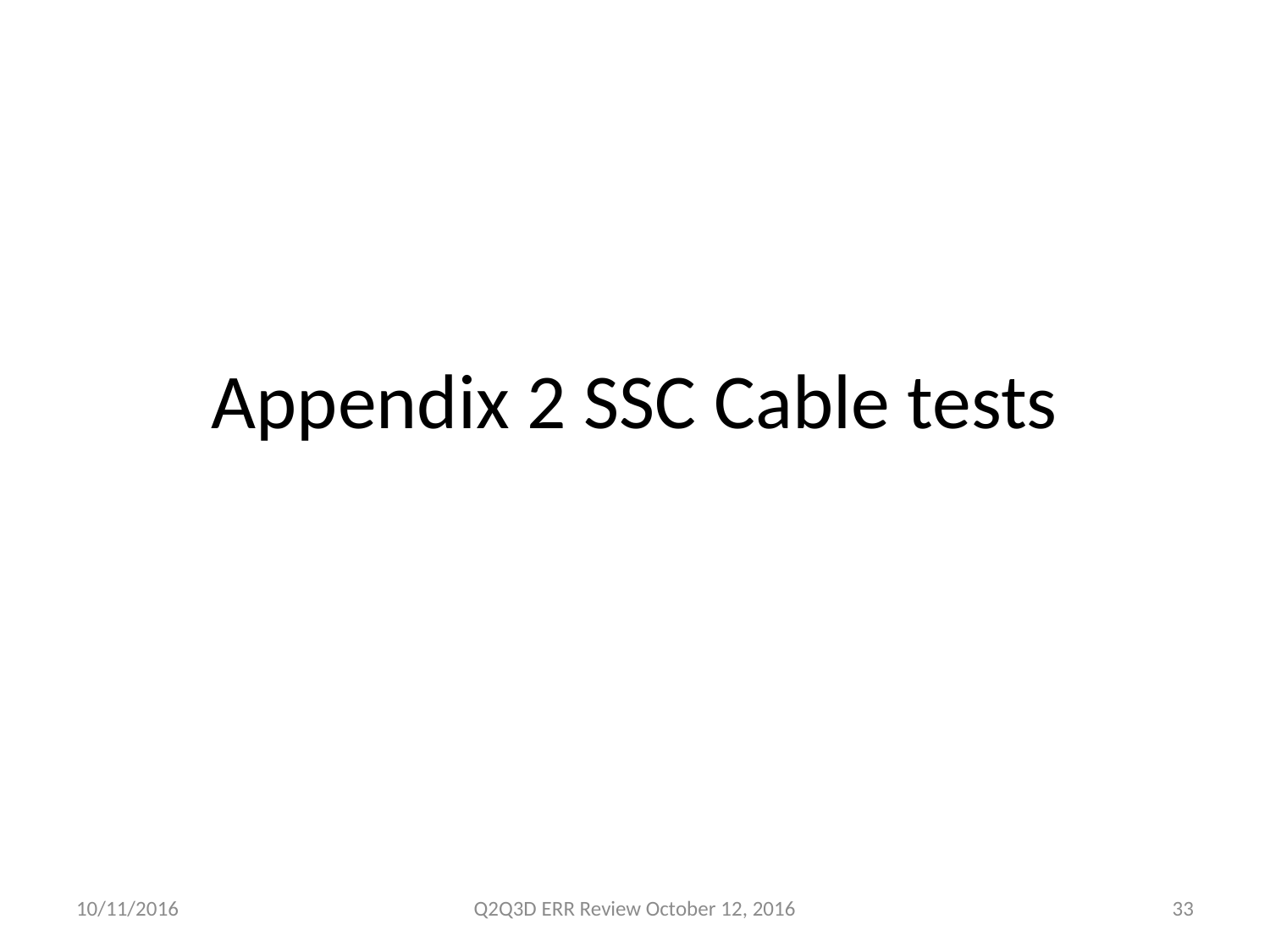

# Appendix 2 SSC Cable tests

10/11/2016
Q2Q3D ERR Review October 12, 2016
33